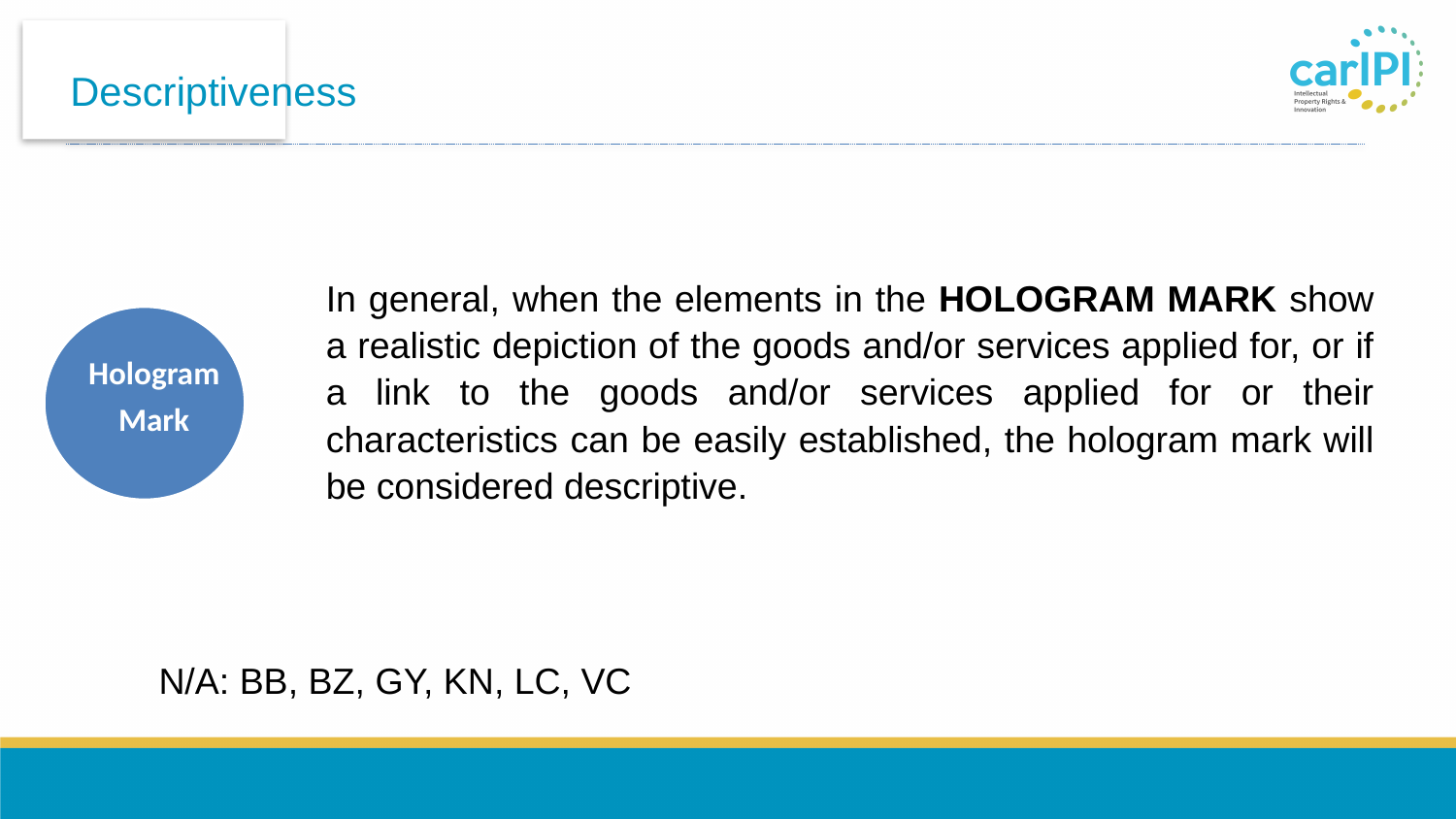

# Descriptiveness
In general, when the elements in the HOLOGRAM MARK show a realistic depiction of the goods and/or services applied for, or if a link to the goods and/or services applied for or their characteristics can be easily established, the hologram mark will be considered descriptive.

Hologram
Mark
N/A: BB, BZ, GY, KN, LC, VC